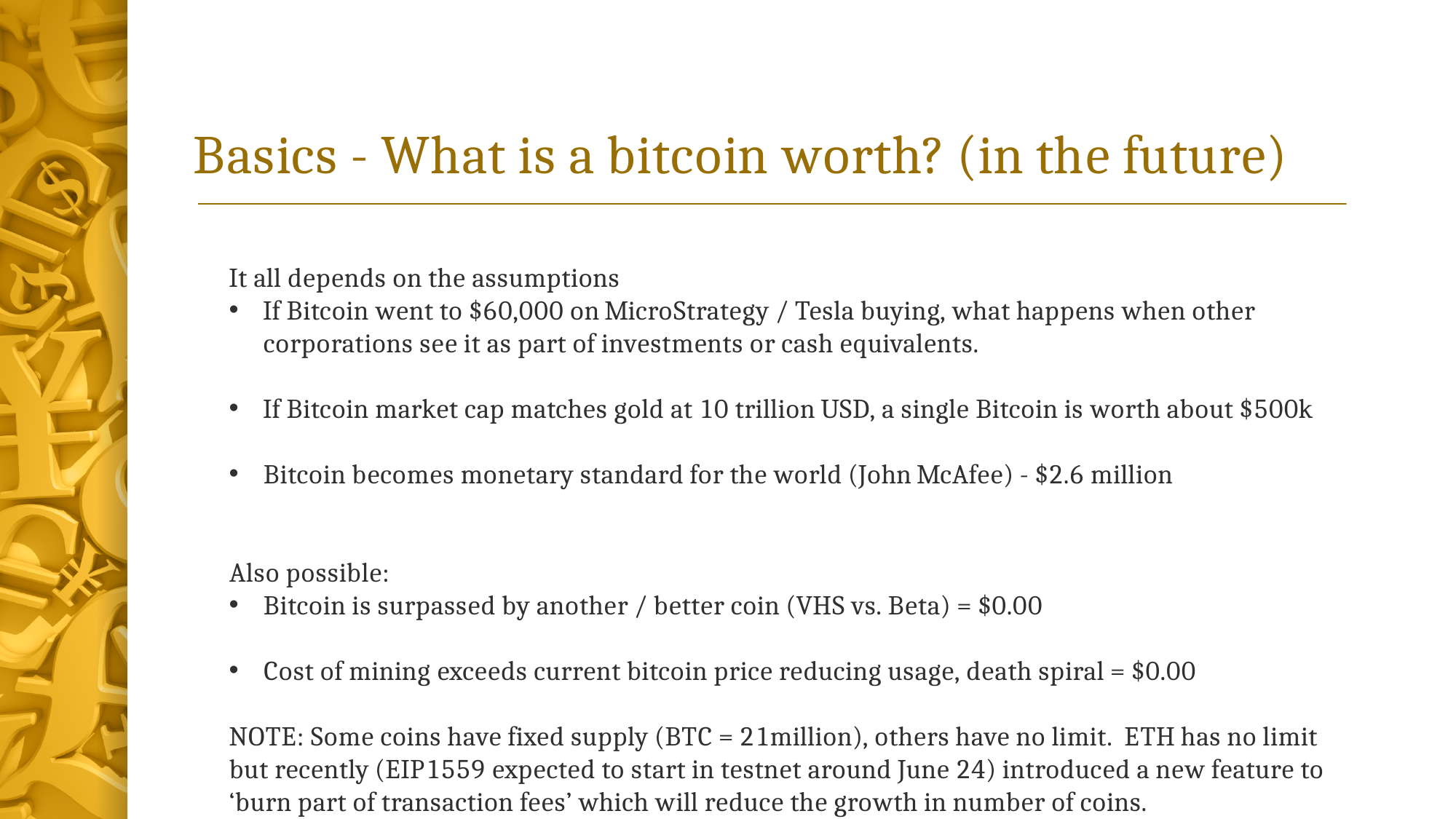

# Basics - What is a bitcoin worth? (in the future)
It all depends on the assumptions
If Bitcoin went to $60,000 on MicroStrategy / Tesla buying, what happens when other corporations see it as part of investments or cash equivalents.

If Bitcoin market cap matches gold at 10 trillion USD, a single Bitcoin is worth about $500k

Bitcoin becomes monetary standard for the world (John McAfee) - $2.6 million

Also possible:
Bitcoin is surpassed by another / better coin (VHS vs. Beta) = $0.00

Cost of mining exceeds current bitcoin price reducing usage, death spiral = $0.00

NOTE: Some coins have fixed supply (BTC = 21million), others have no limit.  ETH has no limit but recently (EIP1559 expected to start in testnet around June 24) introduced a new feature to ‘burn part of transaction fees’ which will reduce the growth in number of coins.